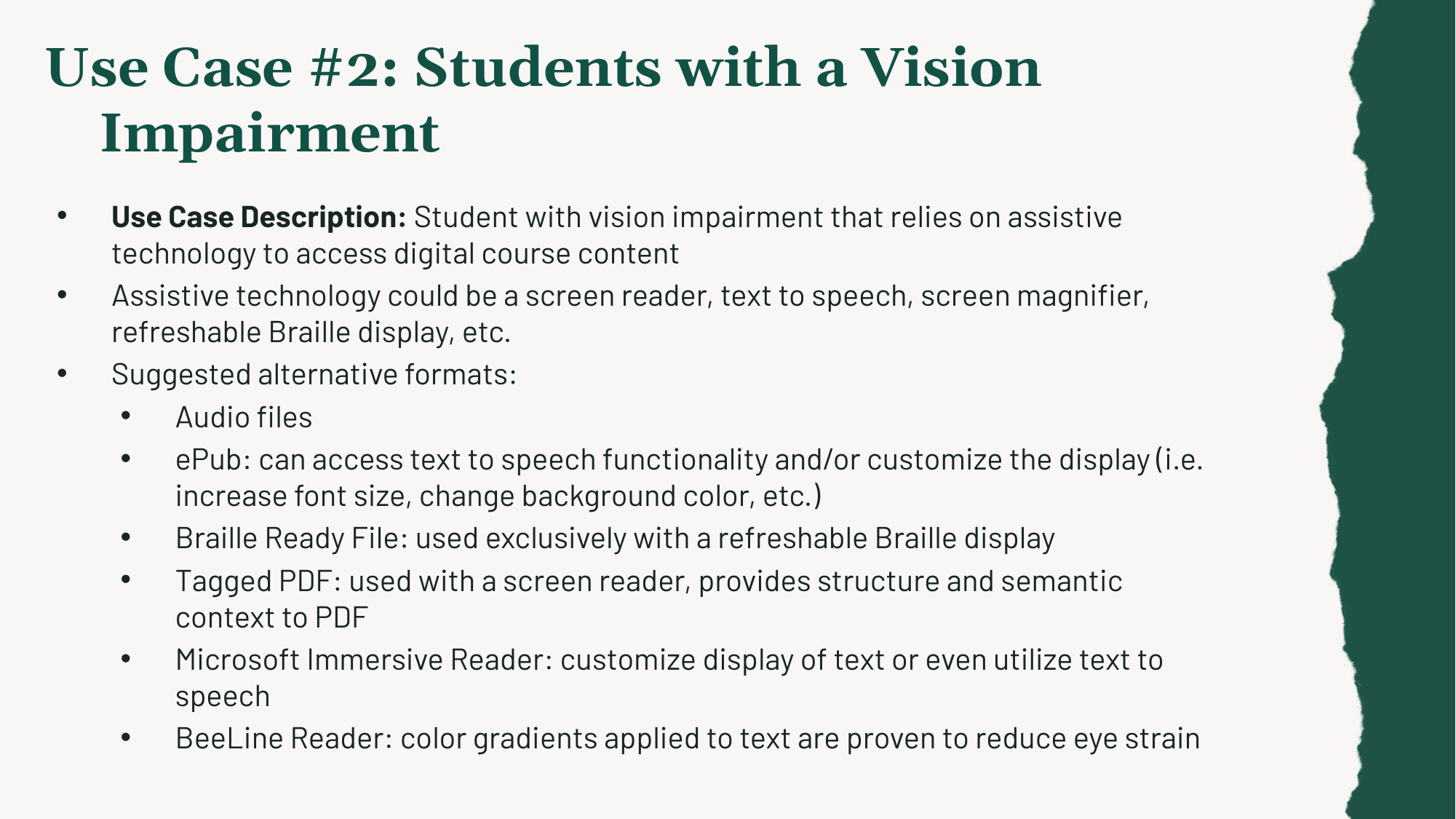

Use Case #2: Students with a Vision Impairment
Use Case Description: Student with vision impairment that relies on assistive technology to access digital course content
Assistive technology could be a screen reader, text to speech, screen magnifier, refreshable Braille display, etc.
Suggested alternative formats:
Audio files
ePub: can access text to speech functionality and/or customize the display (i.e. increase font size, change background color, etc.)
Braille Ready File: used exclusively with a refreshable Braille display
Tagged PDF: used with a screen reader, provides structure and semantic context to PDF
Microsoft Immersive Reader: customize display of text or even utilize text to speech
BeeLine Reader: color gradients applied to text are proven to reduce eye strain